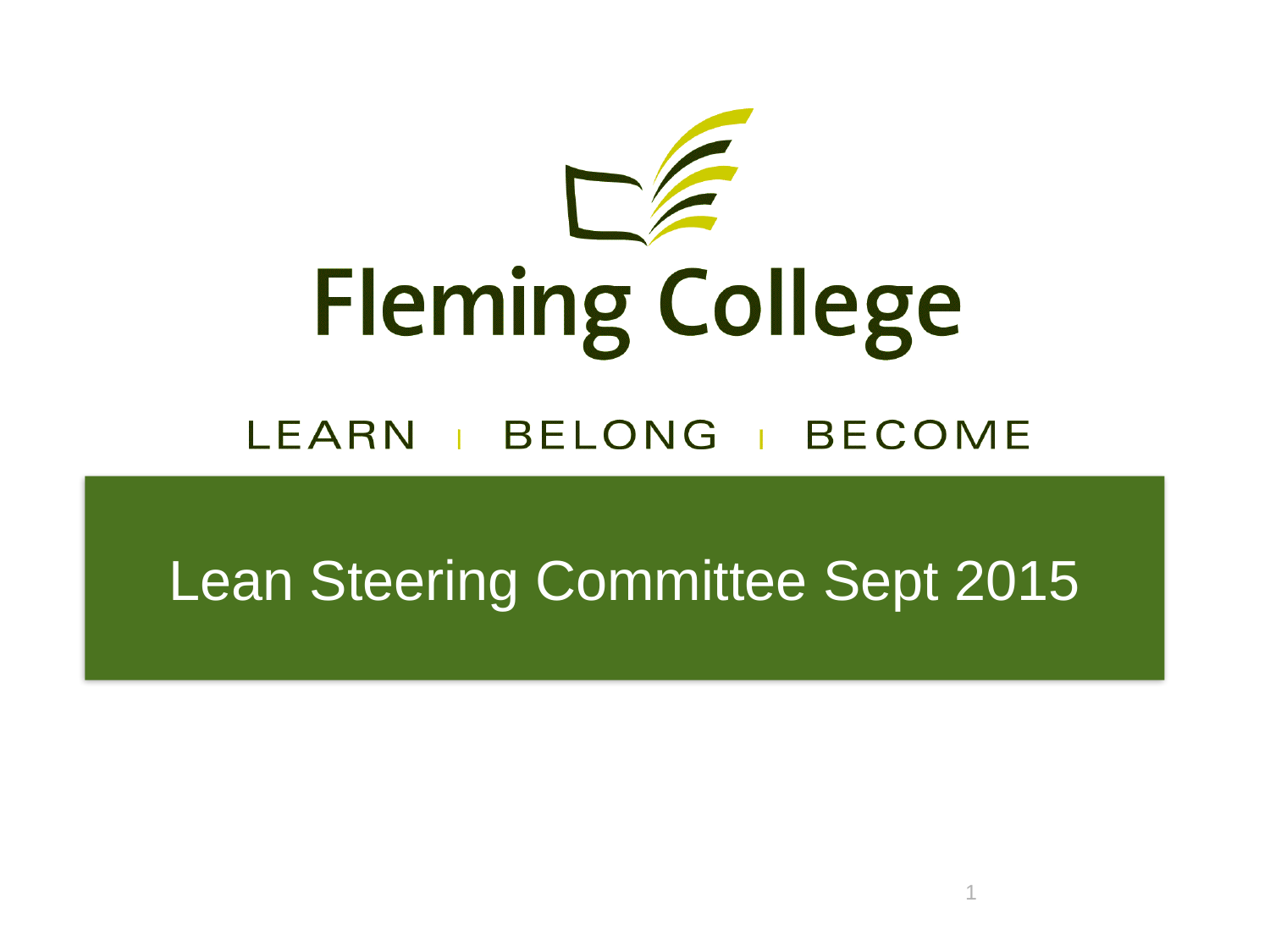

# Lean Steering Committee Sept 2015
1